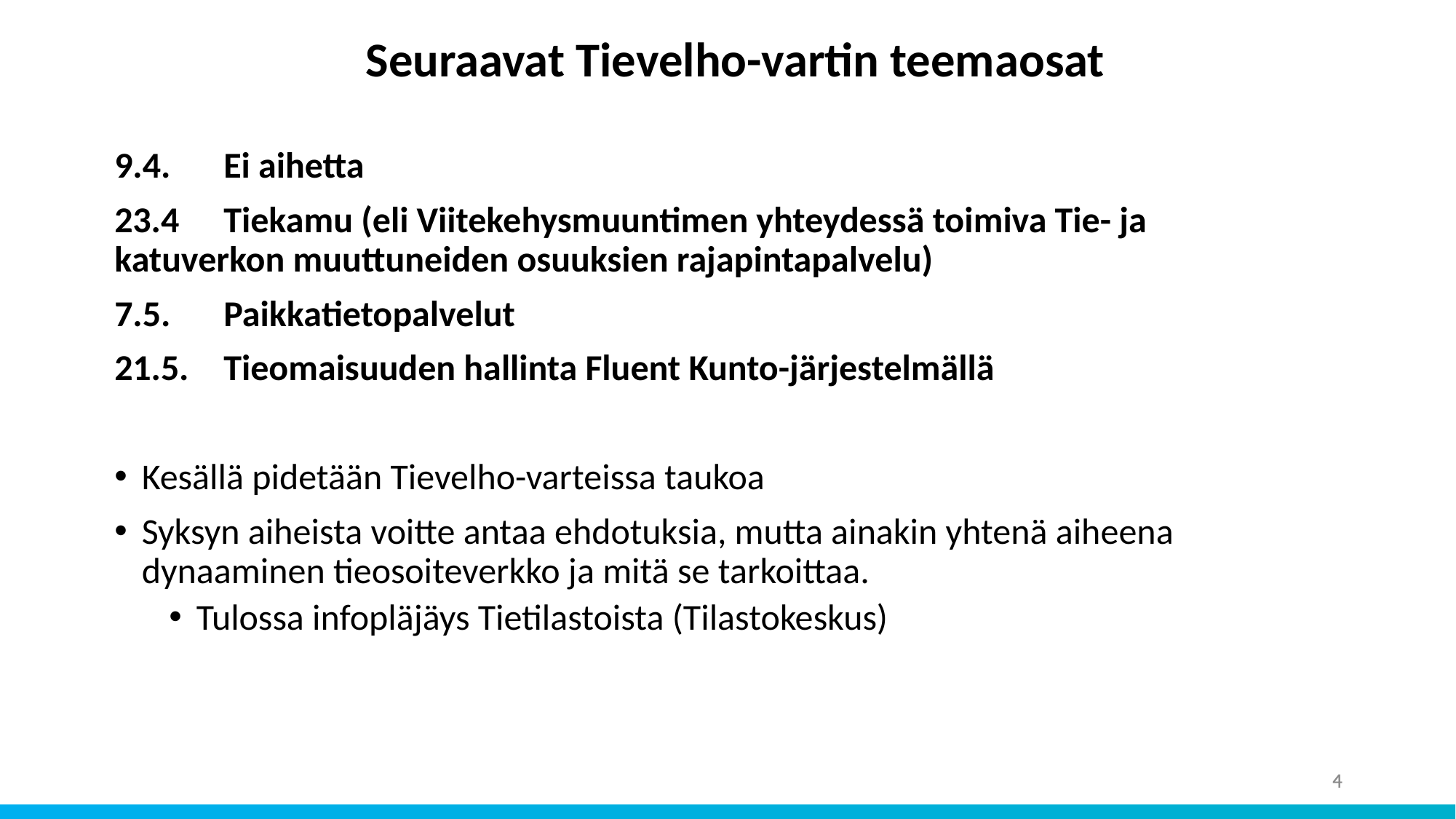

# Seuraavat Tievelho-vartin teemaosat
9.4.	Ei aihetta
23.4 	Tiekamu (eli Viitekehysmuuntimen yhteydessä toimiva Tie- ja 	katuverkon muuttuneiden osuuksien rajapintapalvelu)
7.5.	Paikkatietopalvelut
21.5.	Tieomaisuuden hallinta Fluent Kunto-järjestelmällä

Kesällä pidetään Tievelho-varteissa taukoa
Syksyn aiheista voitte antaa ehdotuksia, mutta ainakin yhtenä aiheena dynaaminen tieosoiteverkko ja mitä se tarkoittaa.
Tulossa infopläjäys Tietilastoista (Tilastokeskus)
4